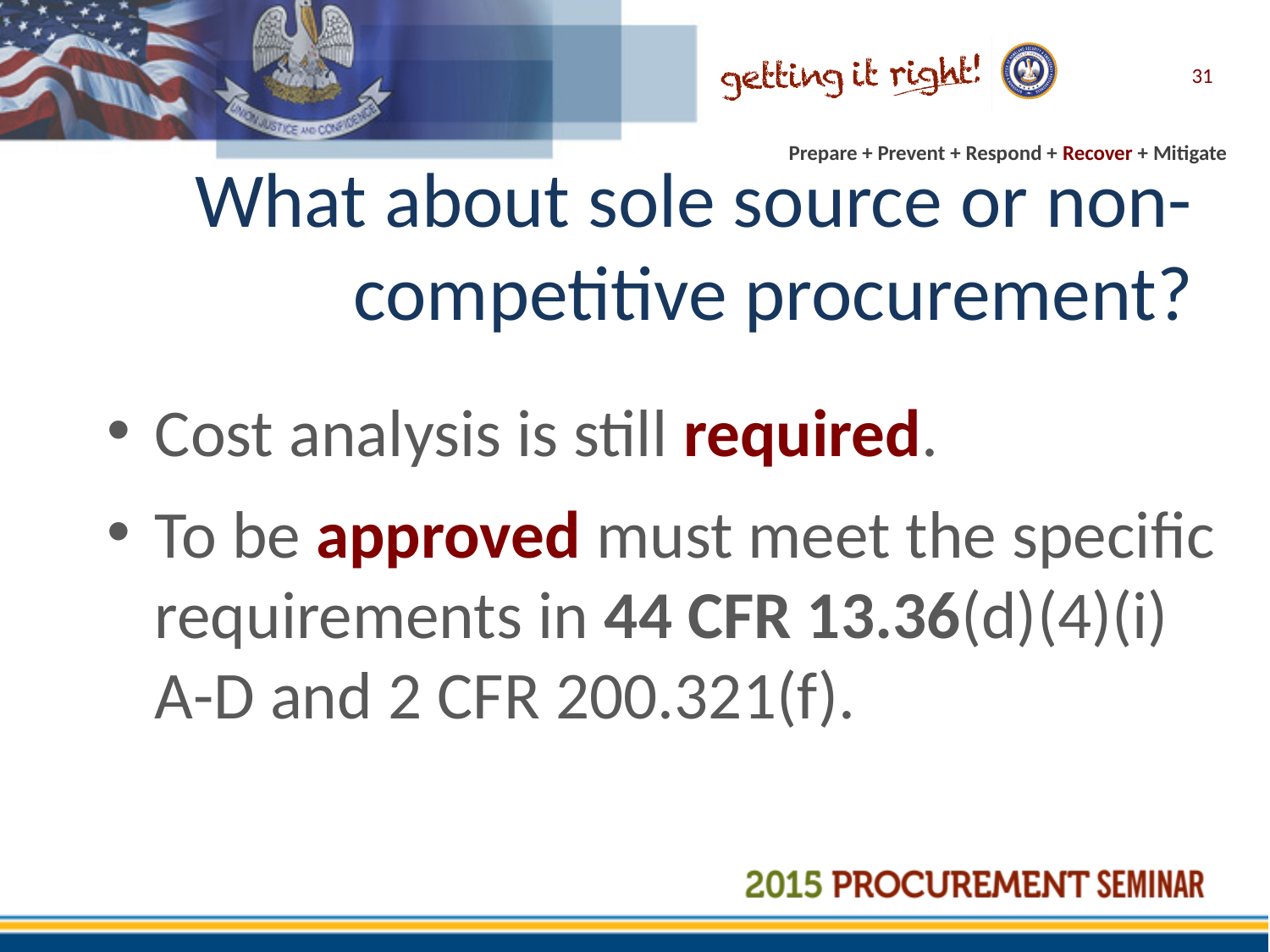

31
# What about sole source or non-competitive procurement?
Cost analysis is still required.
To be approved must meet the specific requirements in 44 CFR 13.36(d)(4)(i) A-D and 2 CFR 200.321(f).